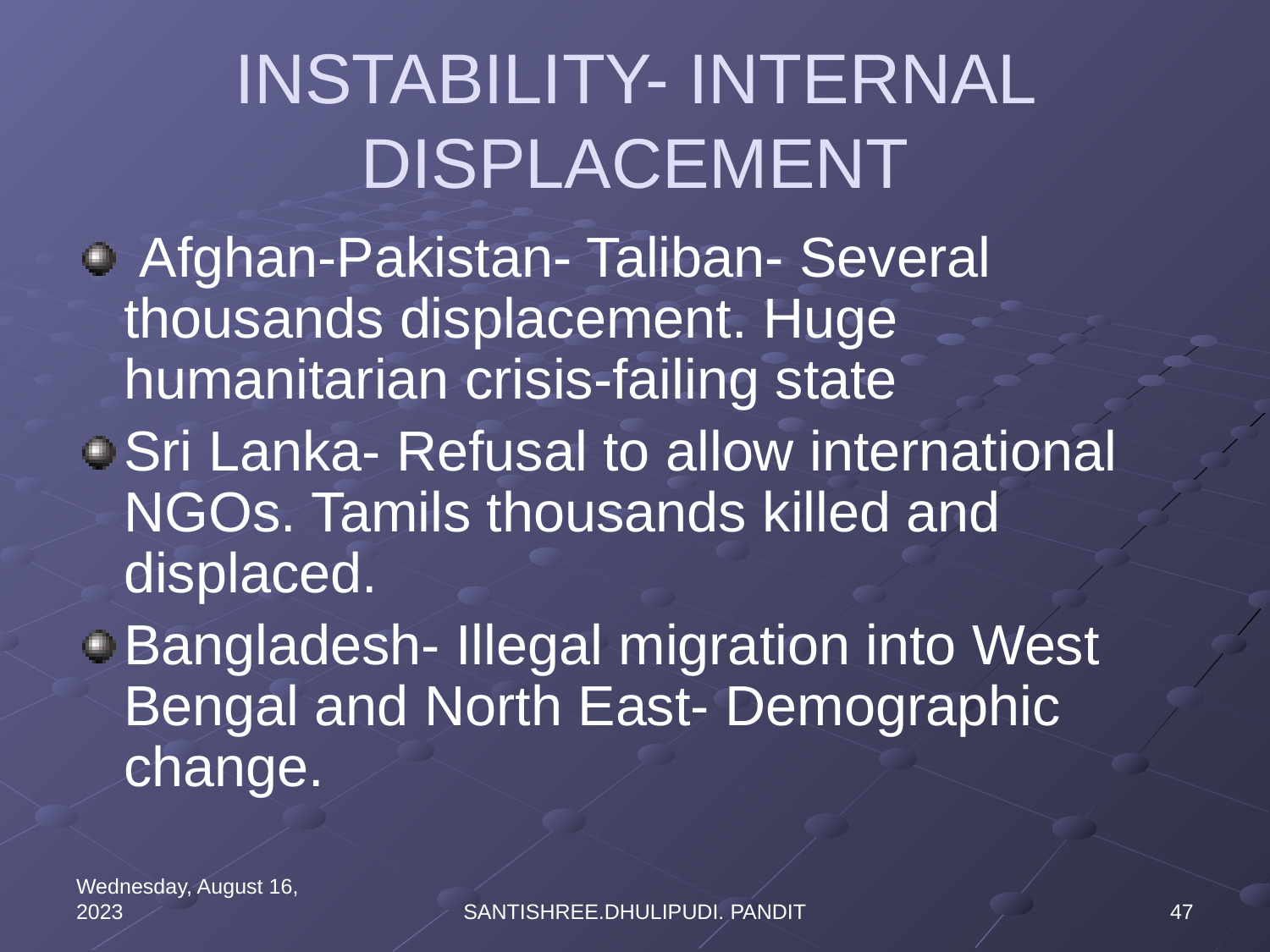

# INSTABILITY- INTERNAL DISPLACEMENT
 Afghan-Pakistan- Taliban- Several thousands displacement. Huge humanitarian crisis-failing state
Sri Lanka- Refusal to allow international NGOs. Tamils thousands killed and displaced.
Bangladesh- Illegal migration into West Bengal and North East- Demographic change.

Wednesday, August 16, 2023
SANTISHREE.DHULIPUDI. PANDIT
47